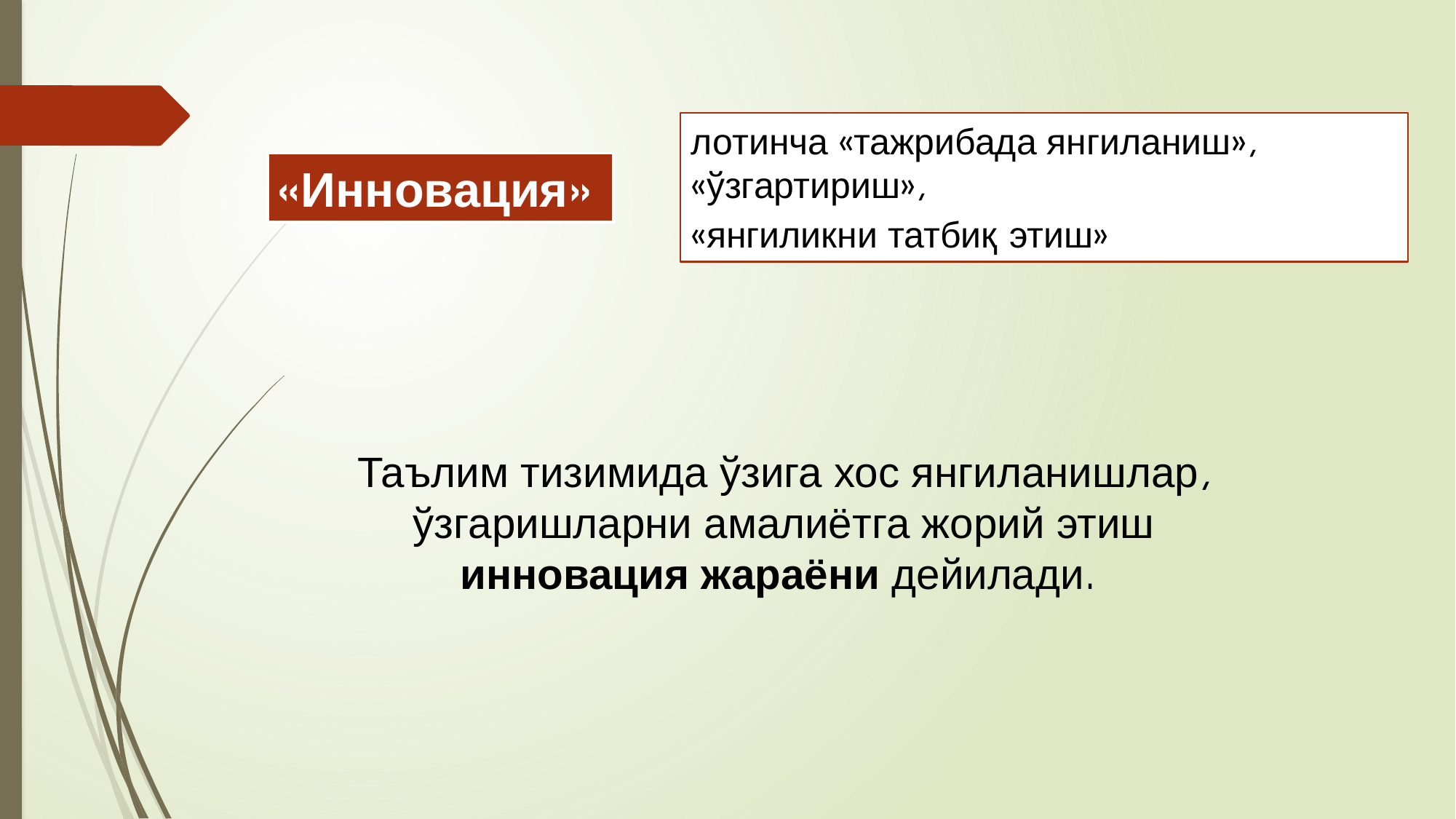

лотинча «тажрибада янгиланиш», «ўзгартириш»,
«янгиликни татбиқ этиш»
«Инновация»
Таълим тизимида ўзига хос янгиланишлар, ўзгаришларни амалиётга жорий этиш инновация жараёни дейилади.